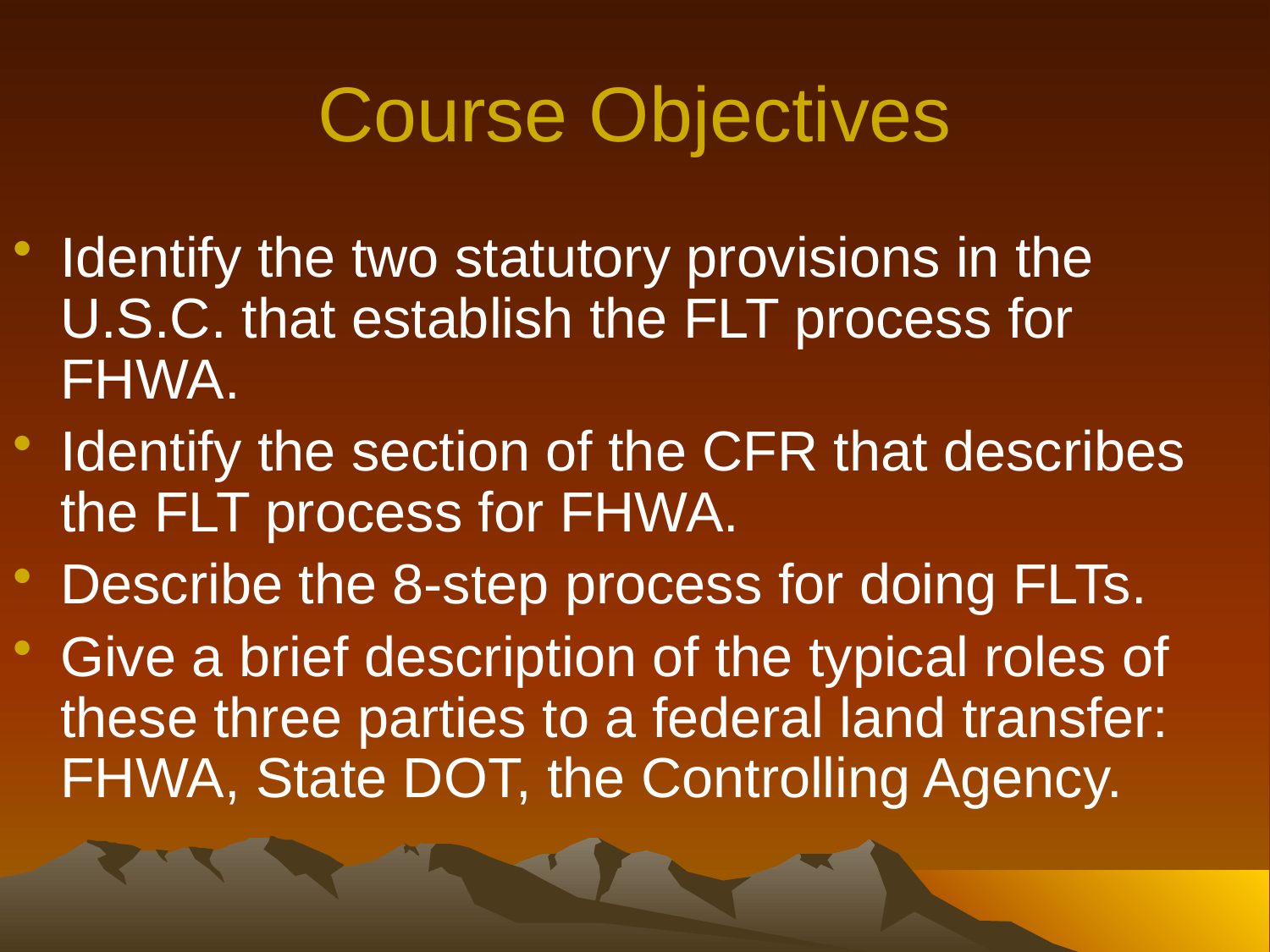

Course Objectives
Identify the two statutory provisions in the U.S.C. that establish the FLT process for FHWA.
Identify the section of the CFR that describes the FLT process for FHWA.
Describe the 8-step process for doing FLTs.
Give a brief description of the typical roles of these three parties to a federal land transfer:  FHWA, State DOT, the Controlling Agency.